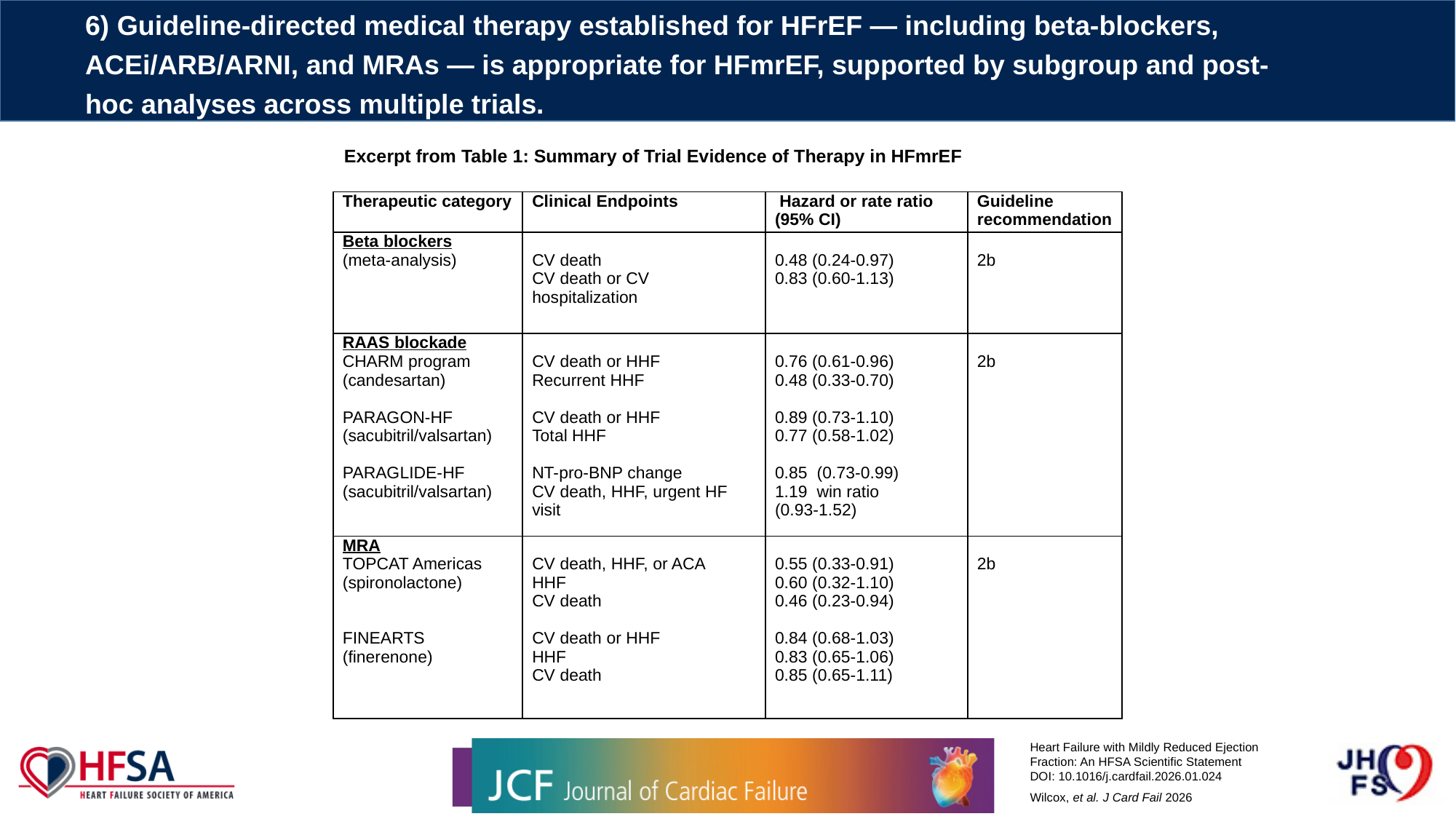

6) Guideline-directed medical therapy established for HFrEF — including beta-blockers, ACEi/ARB/ARNI, and MRAs — is appropriate for HFmrEF, supported by subgroup and post-hoc analyses across multiple trials.
Excerpt from Table 1: Summary of Trial Evidence of Therapy in HFmrEF

| Therapeutic category | Clinical Endpoints | Hazard or rate ratio (95% CI) | Guideline recommendation |
| --- | --- | --- | --- |
| Beta blockers (meta-analysis) | CV death CV death or CV hospitalization | 0.48 (0.24-0.97) 0.83 (0.60-1.13) | 2b |
| RAAS blockade CHARM program (candesartan)   PARAGON-HF (sacubitril/valsartan)   PARAGLIDE-HF (sacubitril/valsartan) | CV death or HHF Recurrent HHF   CV death or HHF Total HHF   NT-pro-BNP change CV death, HHF, urgent HF visit | 0.76 (0.61-0.96) 0.48 (0.33-0.70)   0.89 (0.73-1.10) 0.77 (0.58-1.02)   0.85 (0.73-0.99) 1.19 win ratio (0.93-1.52) | 2b |
| MRA TOPCAT Americas (spironolactone)     FINEARTS (finerenone) | CV death, HHF, or ACA HHF CV death   CV death or HHF HHF CV death | 0.55 (0.33-0.91) 0.60 (0.32-1.10) 0.46 (0.23-0.94)   0.84 (0.68-1.03) 0.83 (0.65-1.06) 0.85 (0.65-1.11) | 2b |